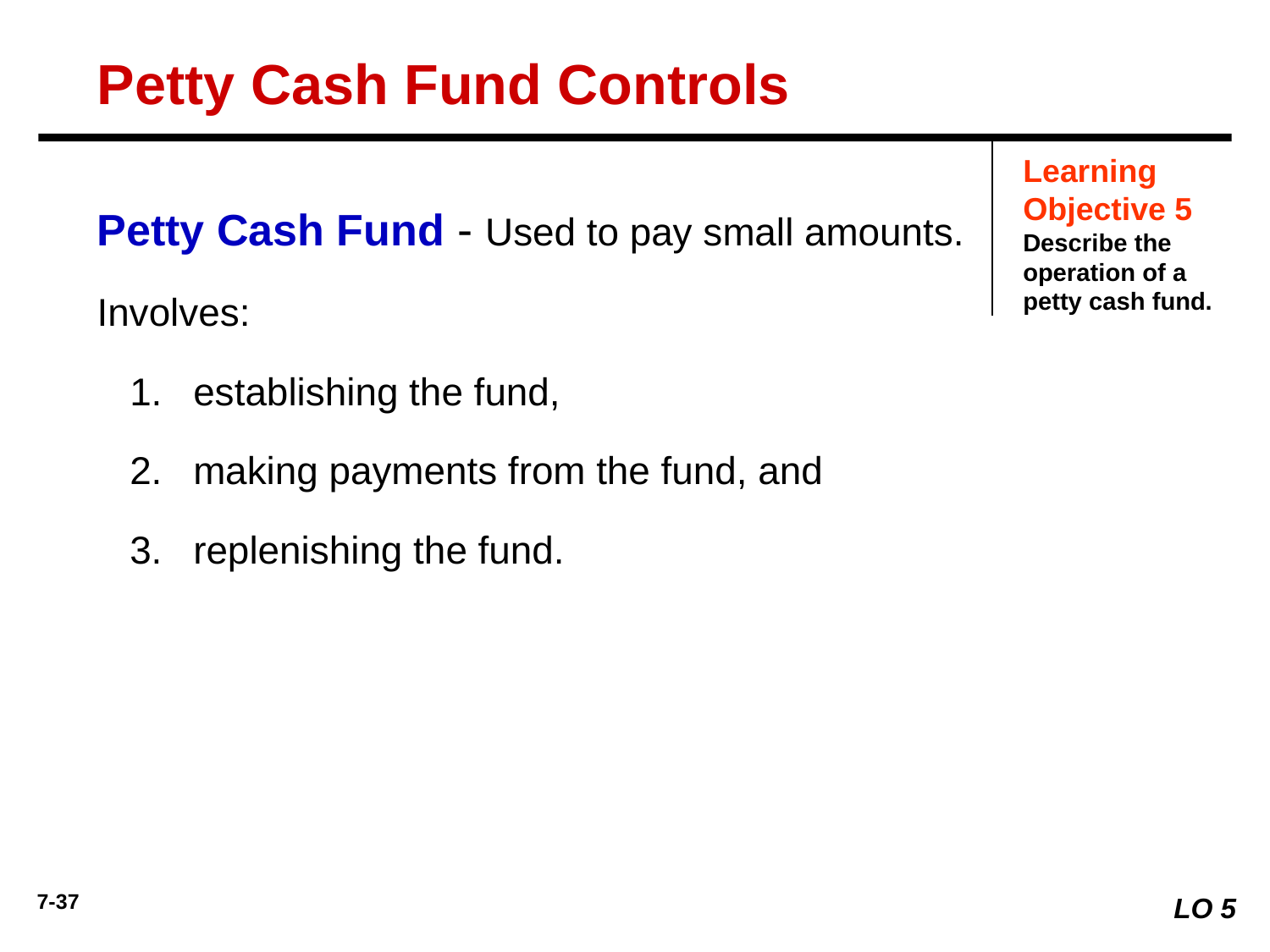

Petty Cash Fund Controls

Learning Objective 5
Describe the operation of a petty cash fund.
Petty Cash Fund - Used to pay small amounts.
Involves:
establishing the fund,
making payments from the fund, and
replenishing the fund.
LO 5